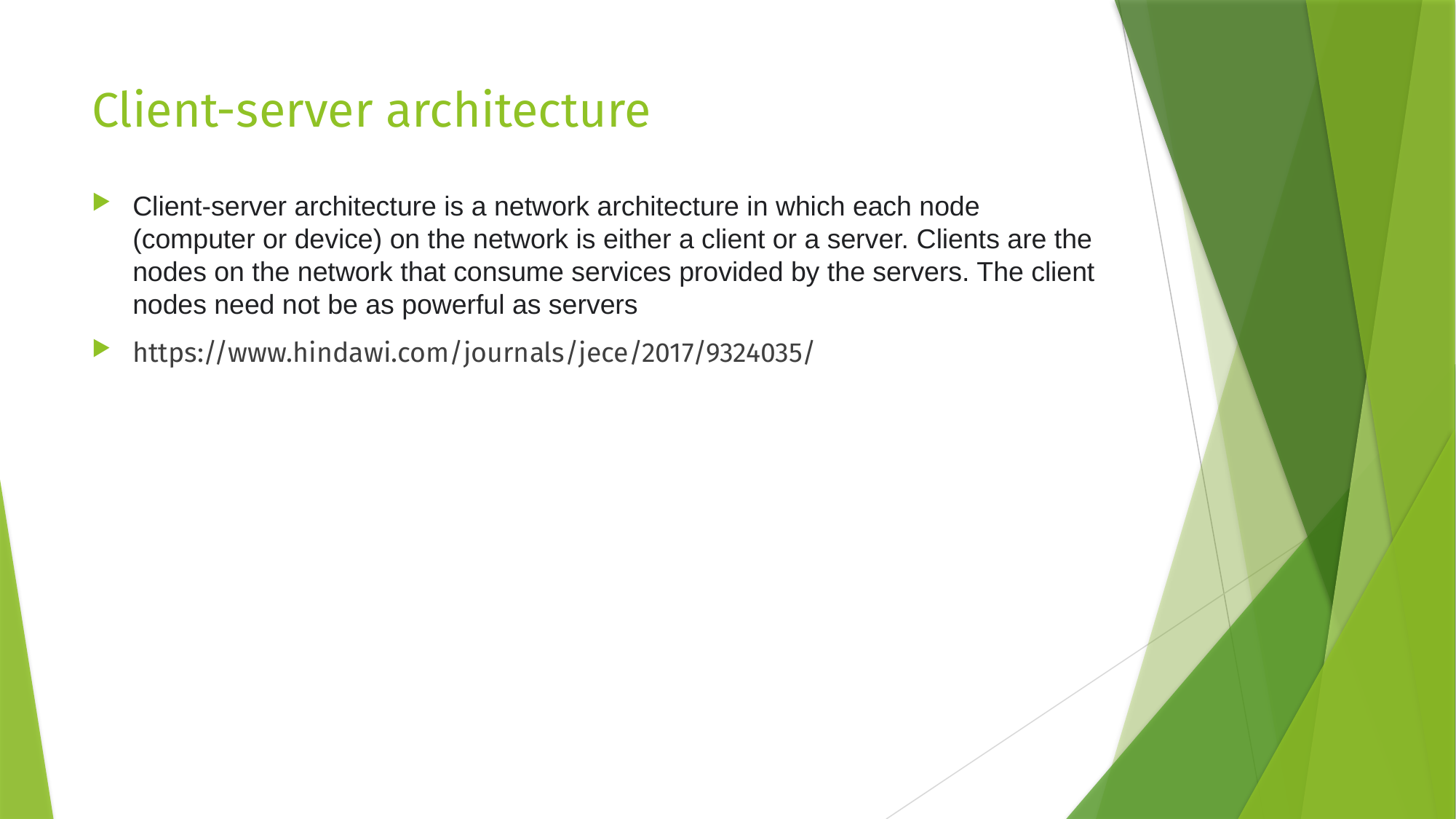

# Client-server architecture
Client-server architecture is a network architecture in which each node (computer or device) on the network is either a client or a server. Clients are the nodes on the network that consume services provided by the servers. The client nodes need not be as powerful as servers
https://www.hindawi.com/journals/jece/2017/9324035/